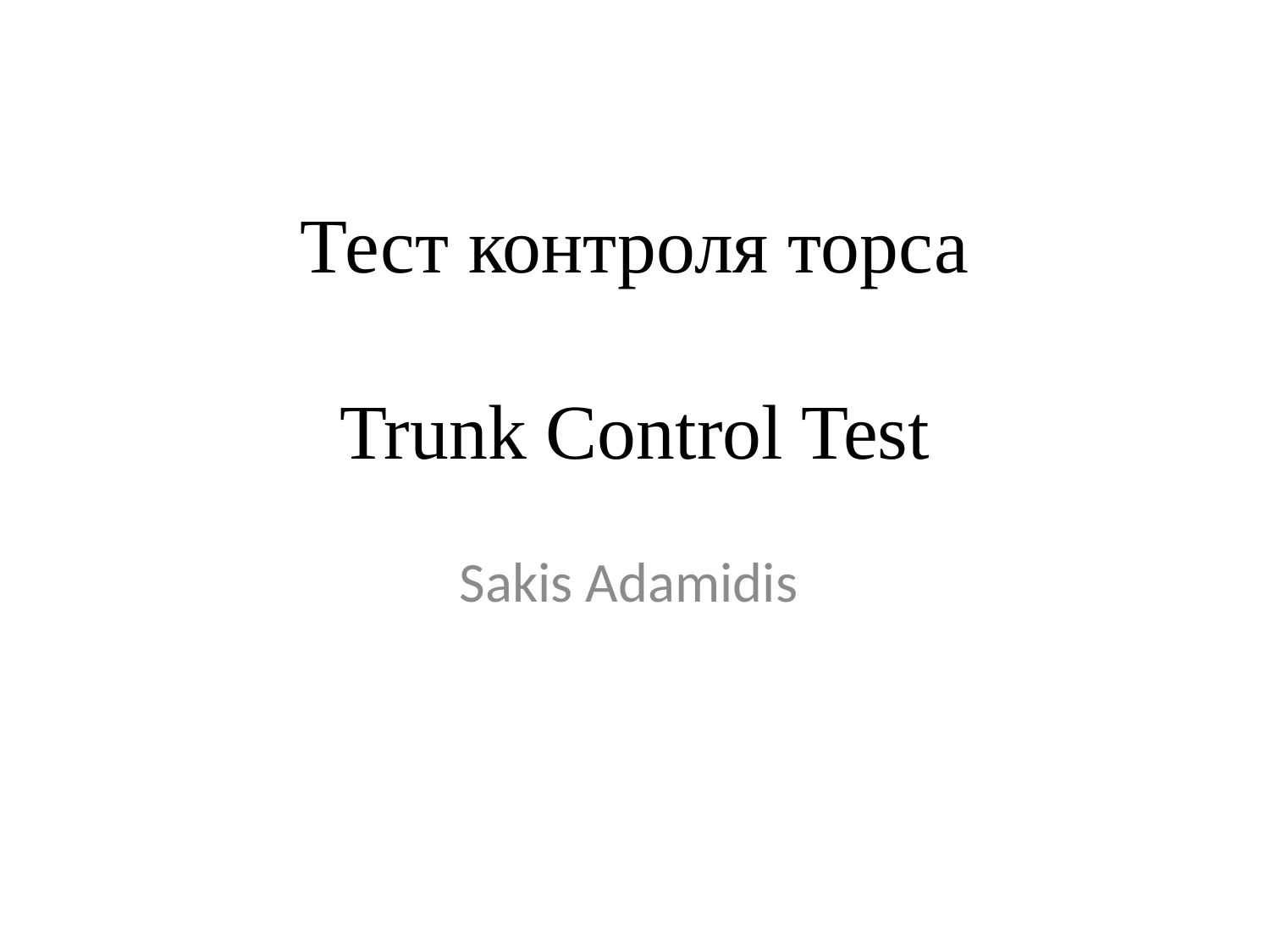

# Тест контроля торса Trunk Control Test
Sakis Adamidis